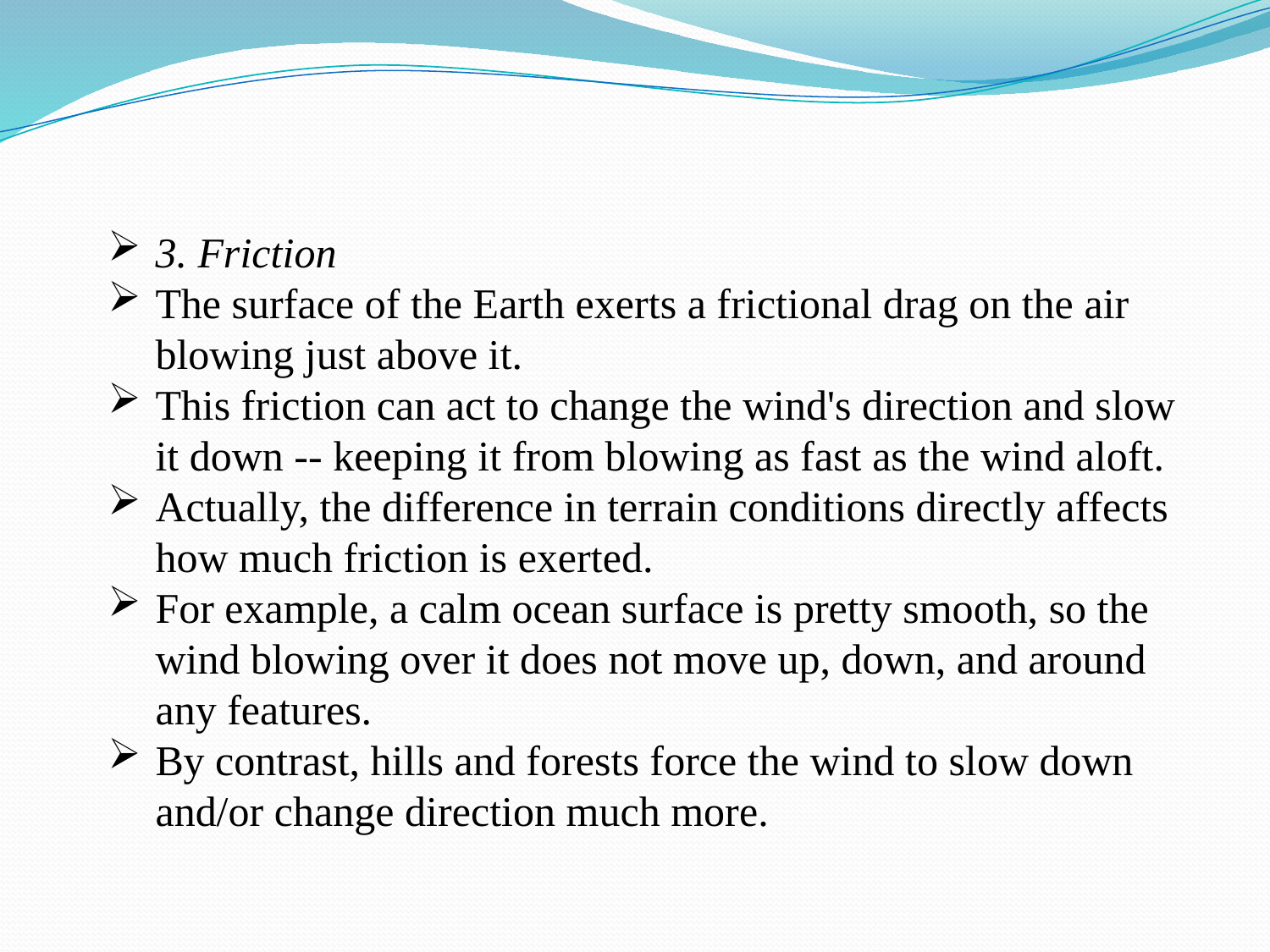

3. Friction
The surface of the Earth exerts a frictional drag on the air blowing just above it.
This friction can act to change the wind's direction and slow it down -- keeping it from blowing as fast as the wind aloft.
Actually, the difference in terrain conditions directly affects how much friction is exerted.
For example, a calm ocean surface is pretty smooth, so the wind blowing over it does not move up, down, and around any features.
By contrast, hills and forests force the wind to slow down and/or change direction much more.